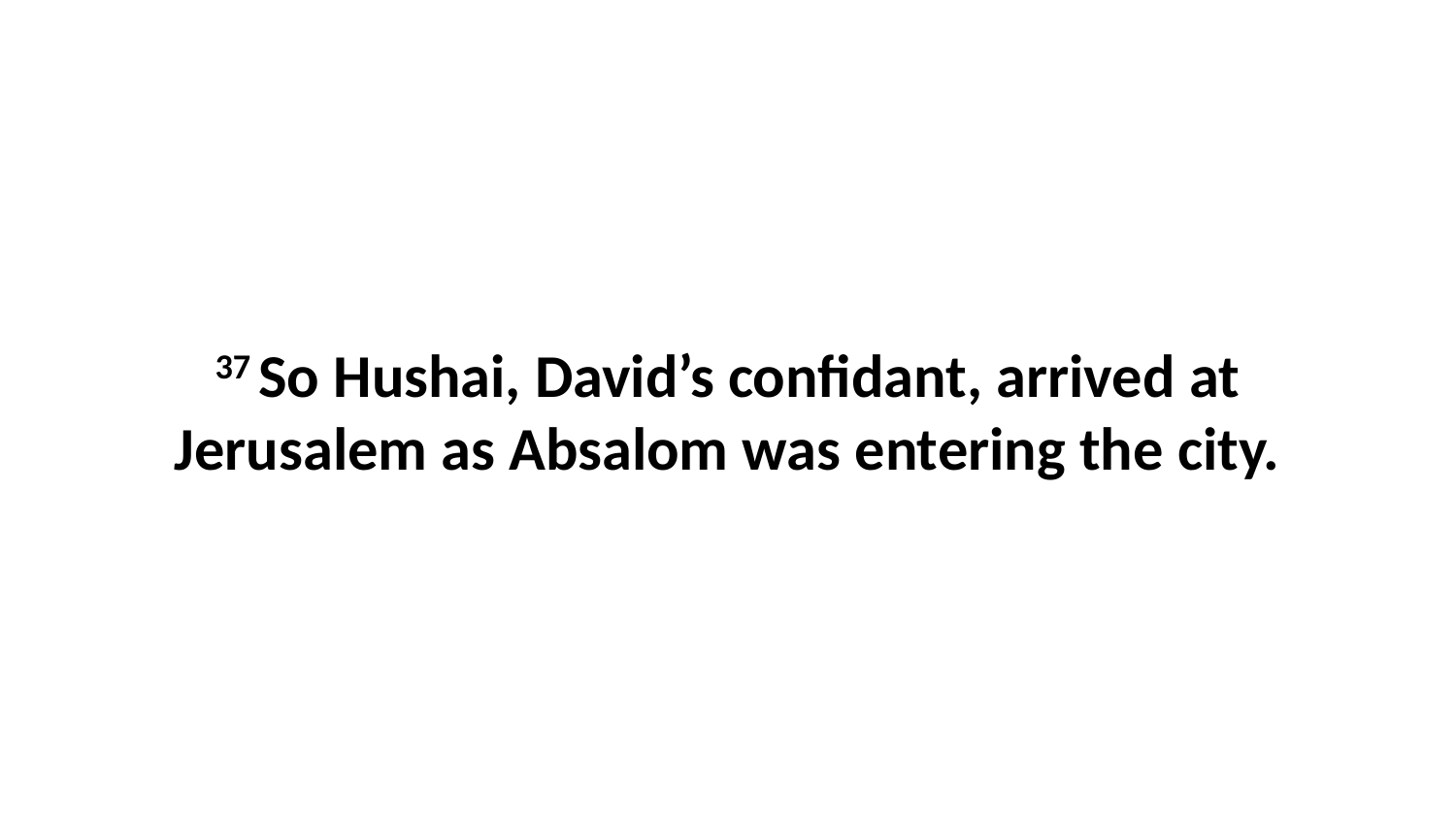

37 So Hushai, David’s confidant, arrived at Jerusalem as Absalom was entering the city.